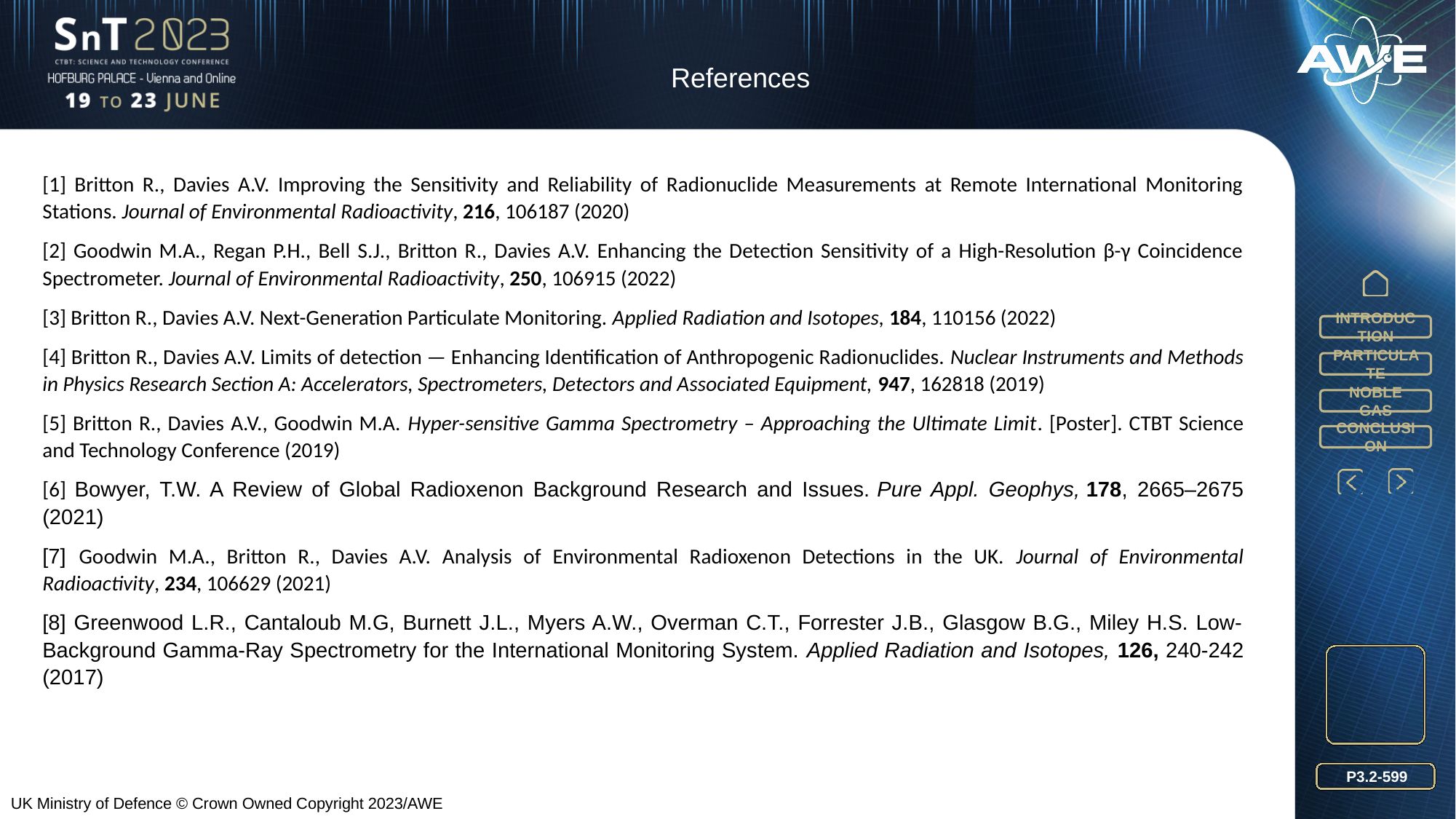

References
[1] Britton R., Davies A.V. Improving the Sensitivity and Reliability of Radionuclide Measurements at Remote International Monitoring Stations. Journal of Environmental Radioactivity, 216, 106187 (2020)
[2] Goodwin M.A., Regan P.H., Bell S.J., Britton R., Davies A.V. Enhancing the Detection Sensitivity of a High-Resolution β-γ Coincidence Spectrometer. Journal of Environmental Radioactivity, 250, 106915 (2022)
[3] Britton R., Davies A.V. Next-Generation Particulate Monitoring. Applied Radiation and Isotopes, 184, 110156 (2022)
[4] Britton R., Davies A.V. Limits of detection — Enhancing Identification of Anthropogenic Radionuclides. Nuclear Instruments and Methods in Physics Research Section A: Accelerators, Spectrometers, Detectors and Associated Equipment, 947, 162818 (2019)
[5] Britton R., Davies A.V., Goodwin M.A. Hyper-sensitive Gamma Spectrometry – Approaching the Ultimate Limit. [Poster]. CTBT Science and Technology Conference (2019)
[6] Bowyer, T.W. A Review of Global Radioxenon Background Research and Issues. Pure Appl. Geophys, 178, 2665–2675 (2021)
[7] Goodwin M.A., Britton R., Davies A.V. Analysis of Environmental Radioxenon Detections in the UK. Journal of Environmental Radioactivity, 234, 106629 (2021)
[8] Greenwood L.R., Cantaloub M.G, Burnett J.L., Myers A.W., Overman C.T., Forrester J.B., Glasgow B.G., Miley H.S. Low-Background Gamma-Ray Spectrometry for the International Monitoring System. Applied Radiation and Isotopes, 126, 240-242 (2017)